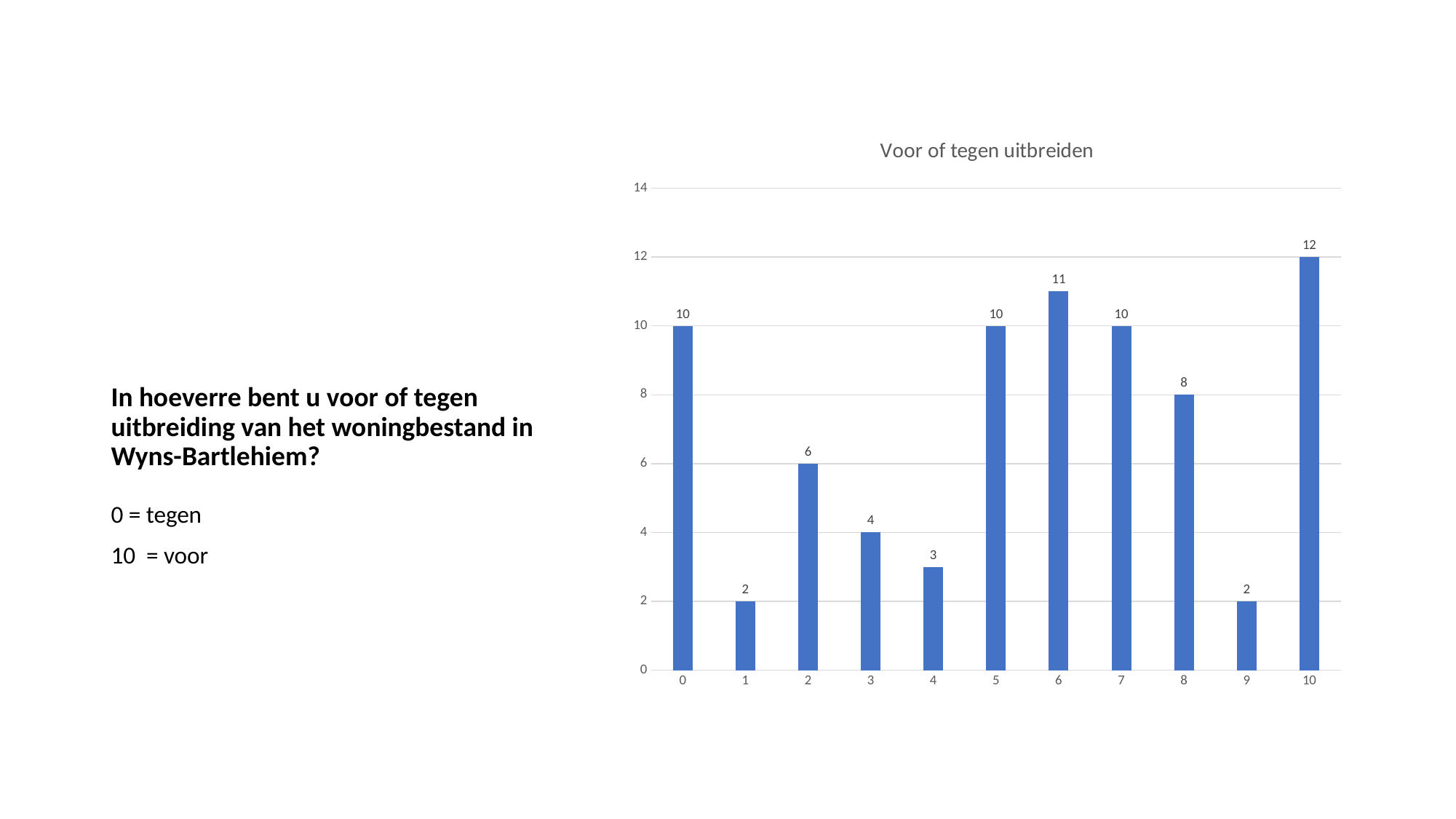

### Chart: Voor of tegen uitbreiden

| Category |  |
|---|---|
| 0 | 10.0 |
| 1 | 2.0 |
| 2 | 6.0 |
| 3 | 4.0 |
| 4 | 3.0 |
| 5 | 10.0 |
| 6 | 11.0 |
| 7 | 10.0 |
| 8 | 8.0 |
| 9 | 2.0 |
| 10 | 12.0 |

0 = tegen
10  = voor
# In hoeverre bent u voor of tegen uitbreiding van het woningbestand in Wyns-Bartlehiem?